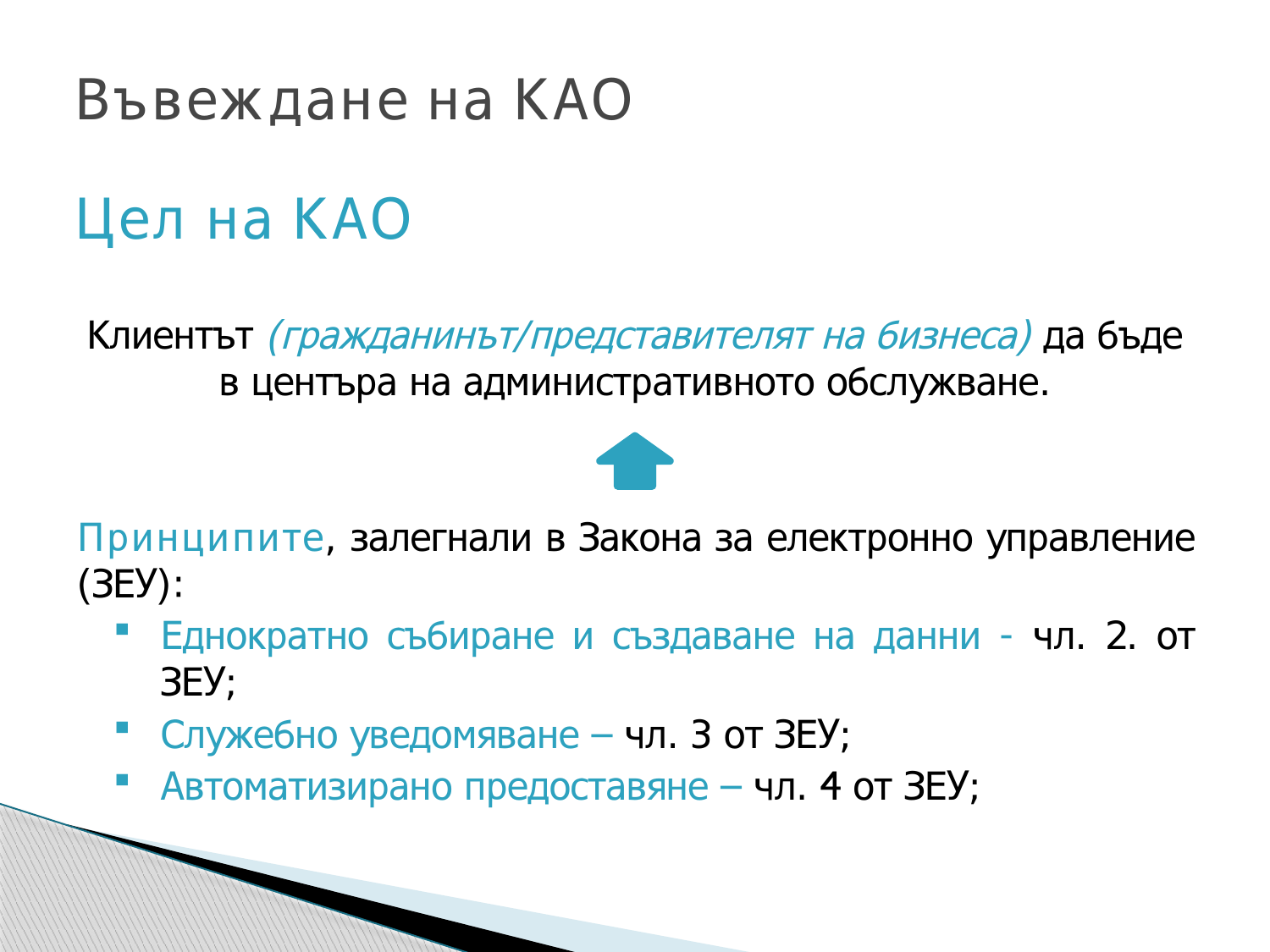

# Въвеждане на КАО
Цел на КАО

Клиентът (гражданинът/представителят на бизнеса) да бъде в центъра на административното обслужване.

Принципите, залегнали в Закона за електронно управление (ЗЕУ):
Еднократно събиране и създаване на данни - чл. 2. от ЗЕУ;
Служебно уведомяване – чл. 3 от ЗЕУ;
Автоматизирано предоставяне – чл. 4 от ЗЕУ;